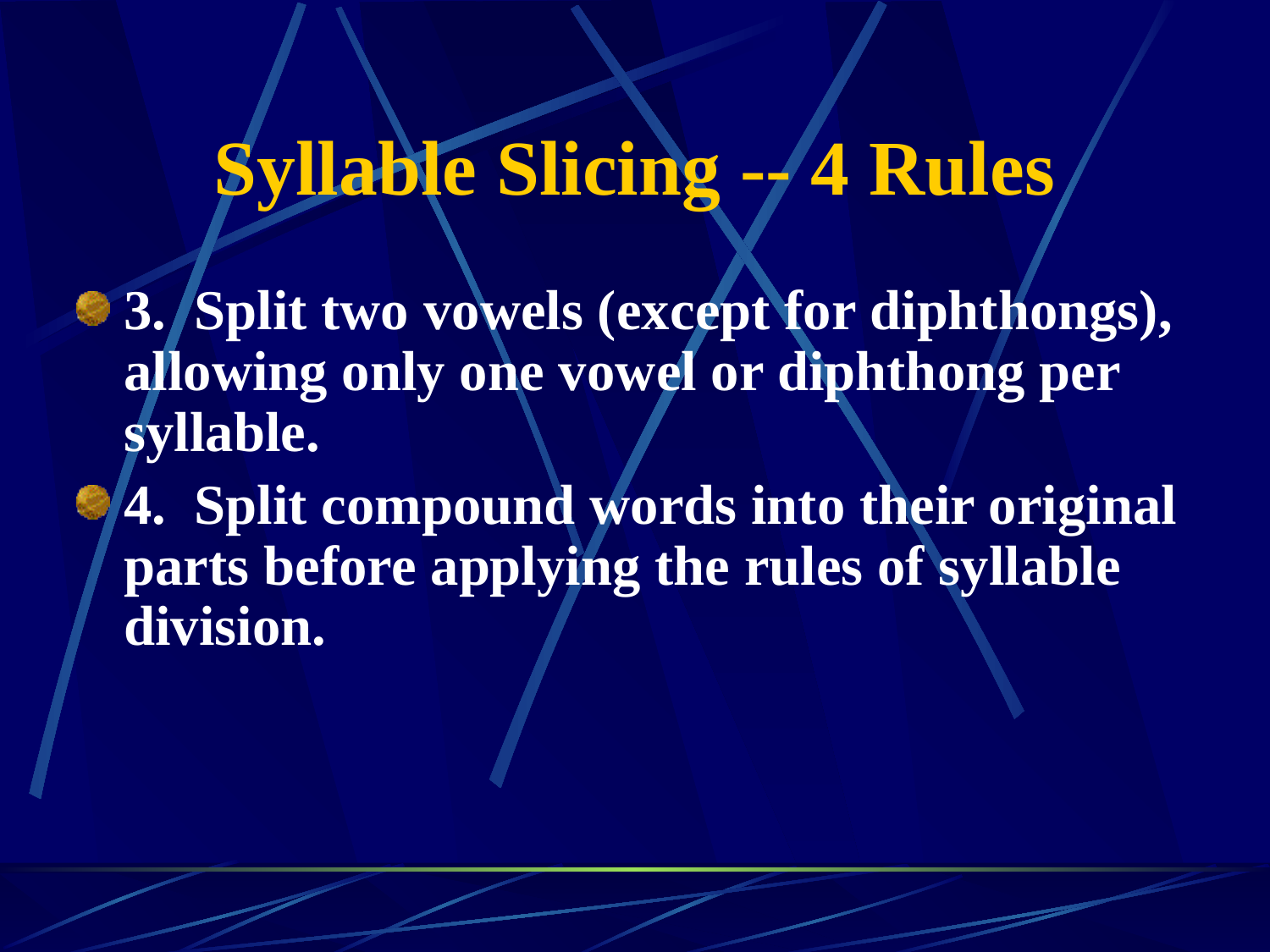

# Syllable Slicing -- 4 Rules
3.  Split two vowels (except for diphthongs),
allowing only one vowel or diphthong per
syllable.
4.  Split compound words into their original
parts before applying the rules of syllable
division.